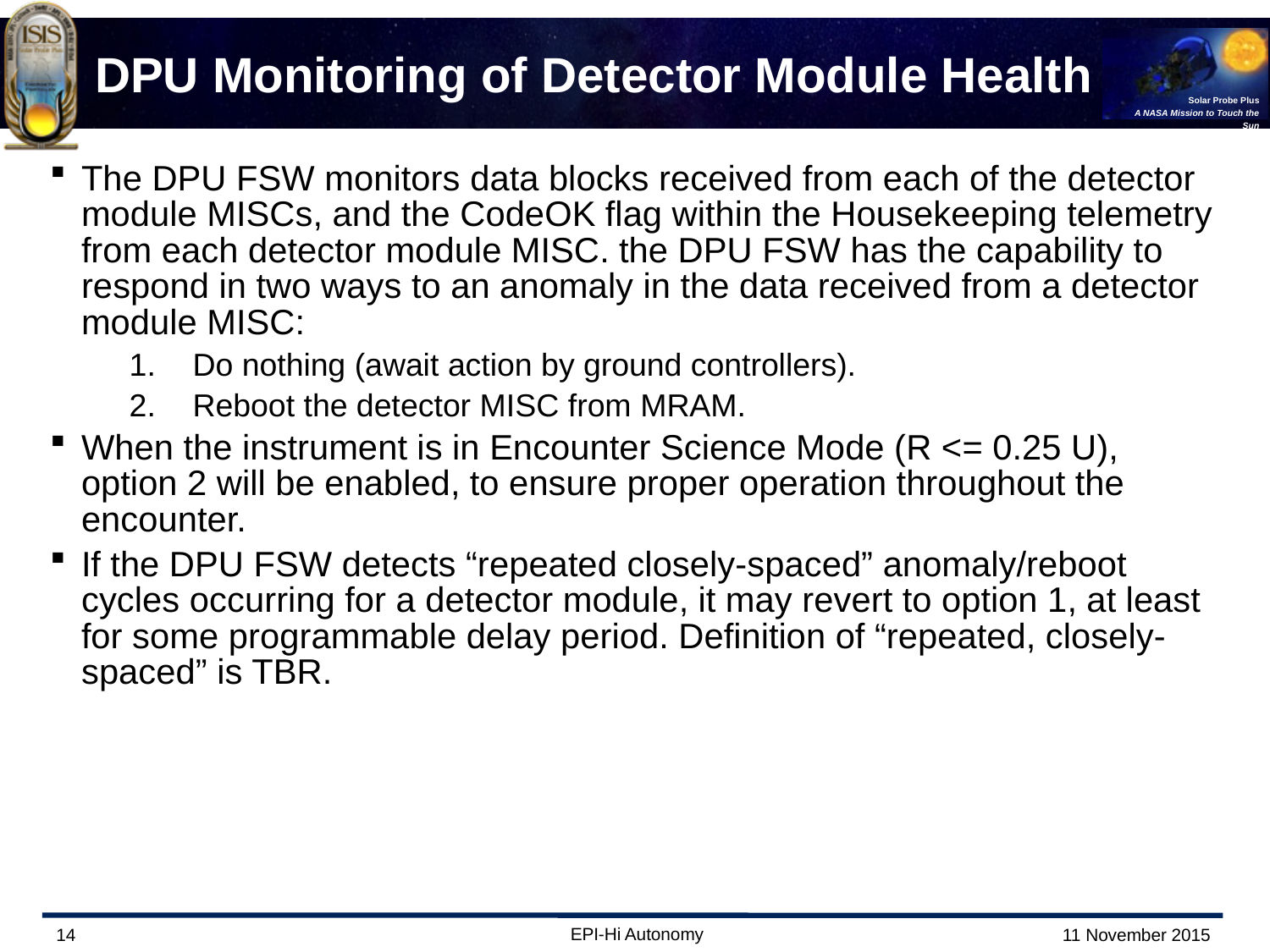

The DPU FSW monitors data blocks received from each of the detector module MISCs, and the CodeOK flag within the Housekeeping telemetry from each detector module MISC. the DPU FSW has the capability to respond in two ways to an anomaly in the data received from a detector module MISC:
Do nothing (await action by ground controllers).
Reboot the detector MISC from MRAM.
When the instrument is in Encounter Science Mode (R <= 0.25 U), option 2 will be enabled, to ensure proper operation throughout the encounter.
If the DPU FSW detects “repeated closely-spaced” anomaly/reboot cycles occurring for a detector module, it may revert to option 1, at least for some programmable delay period. Definition of “repeated, closely-spaced” is TBR.
# DPU Monitoring of Detector Module Health